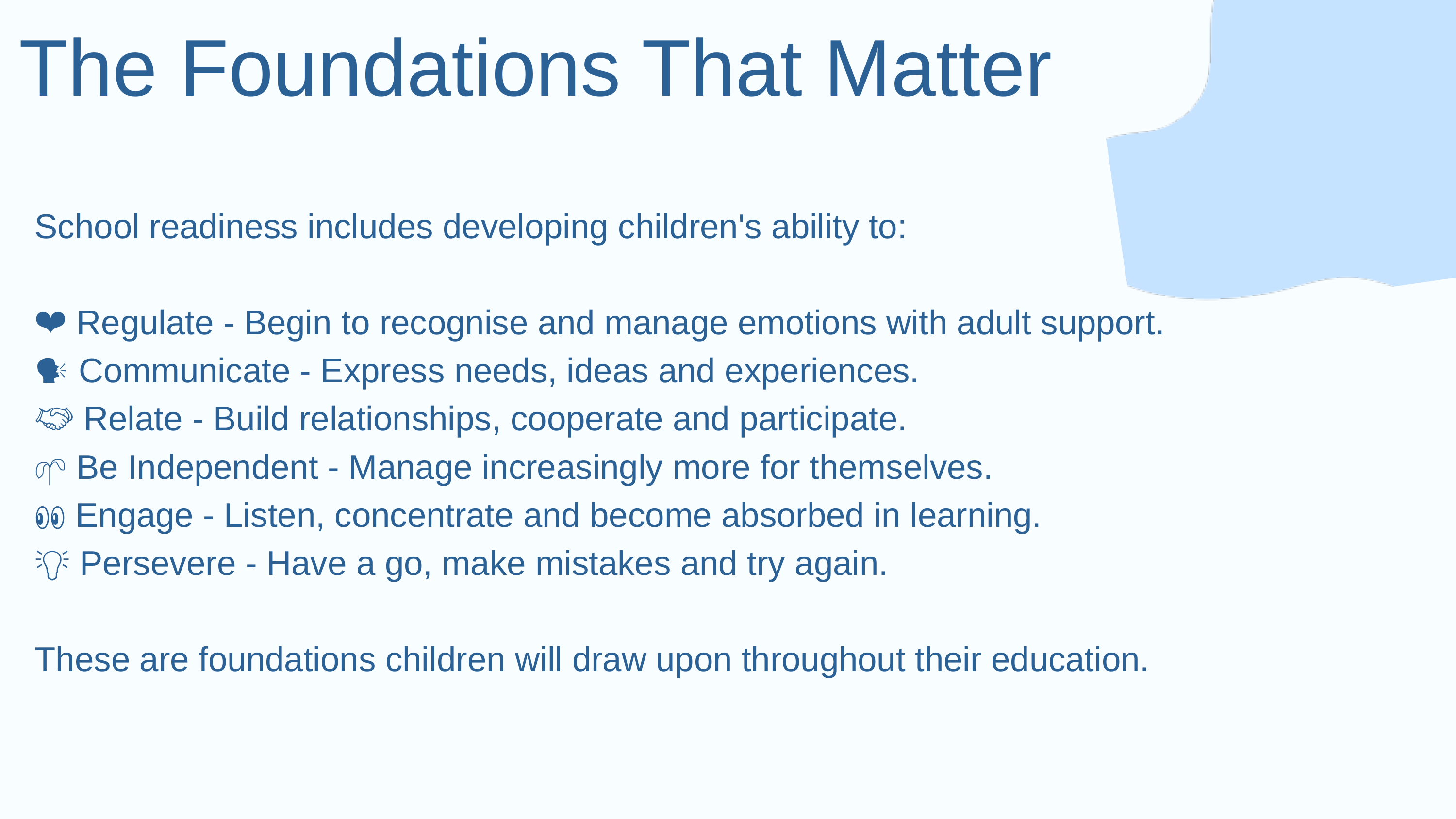

The Foundations That Matter
School readiness includes developing children's ability to:

❤️ Regulate - Begin to recognise and manage emotions with adult support.
🗣 Communicate - Express needs, ideas and experiences.
🤝 Relate - Build relationships, cooperate and participate.
🌱 Be Independent - Manage increasingly more for themselves.
👀 Engage - Listen, concentrate and become absorbed in learning.
💡 Persevere - Have a go, make mistakes and try again.

These are foundations children will draw upon throughout their education.